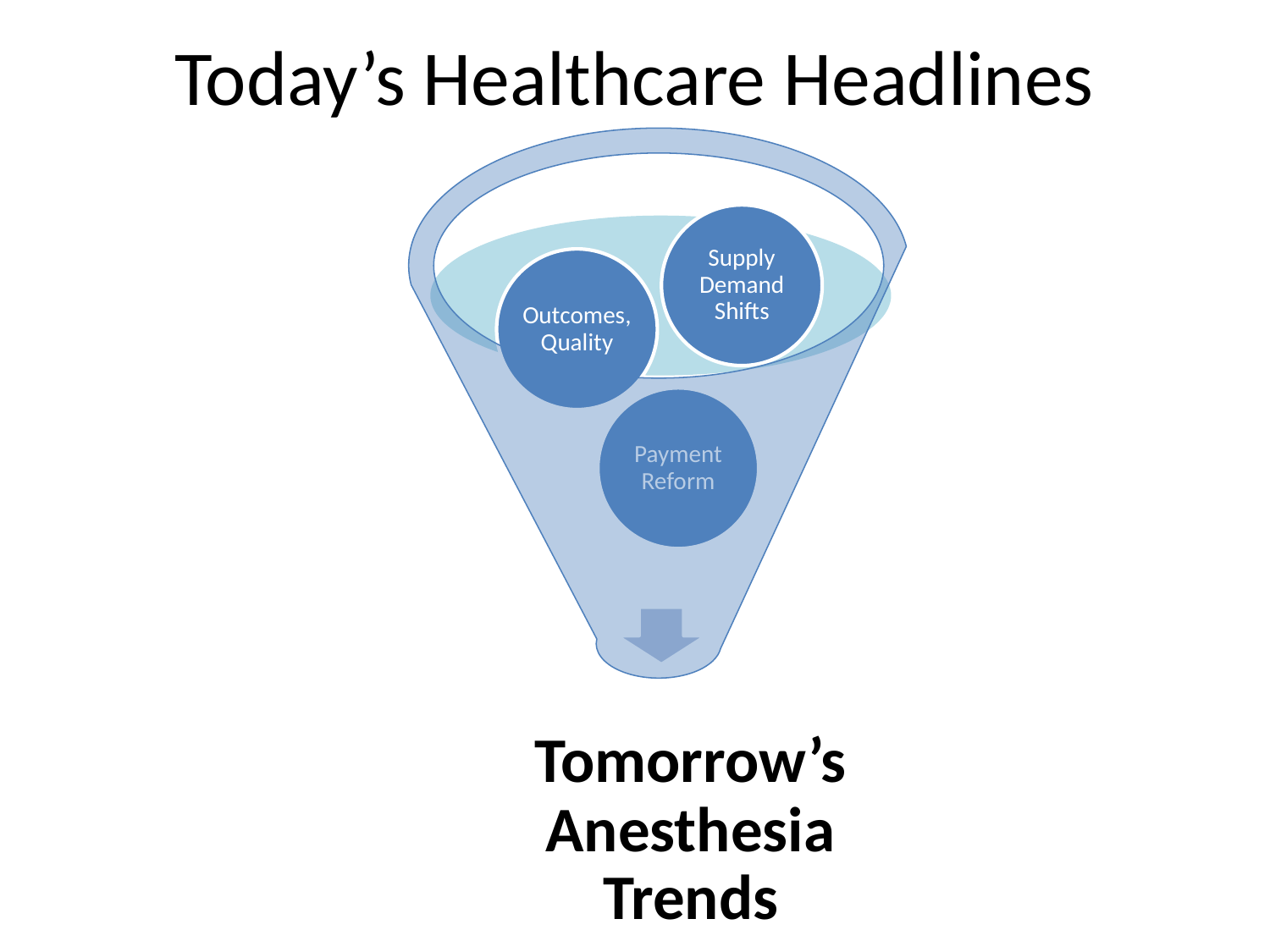

# Today’s Healthcare Headlines

Tomorrow’s Anesthesia Trends
Payment Reform
Outcomes, Quality
Supply Demand Shifts